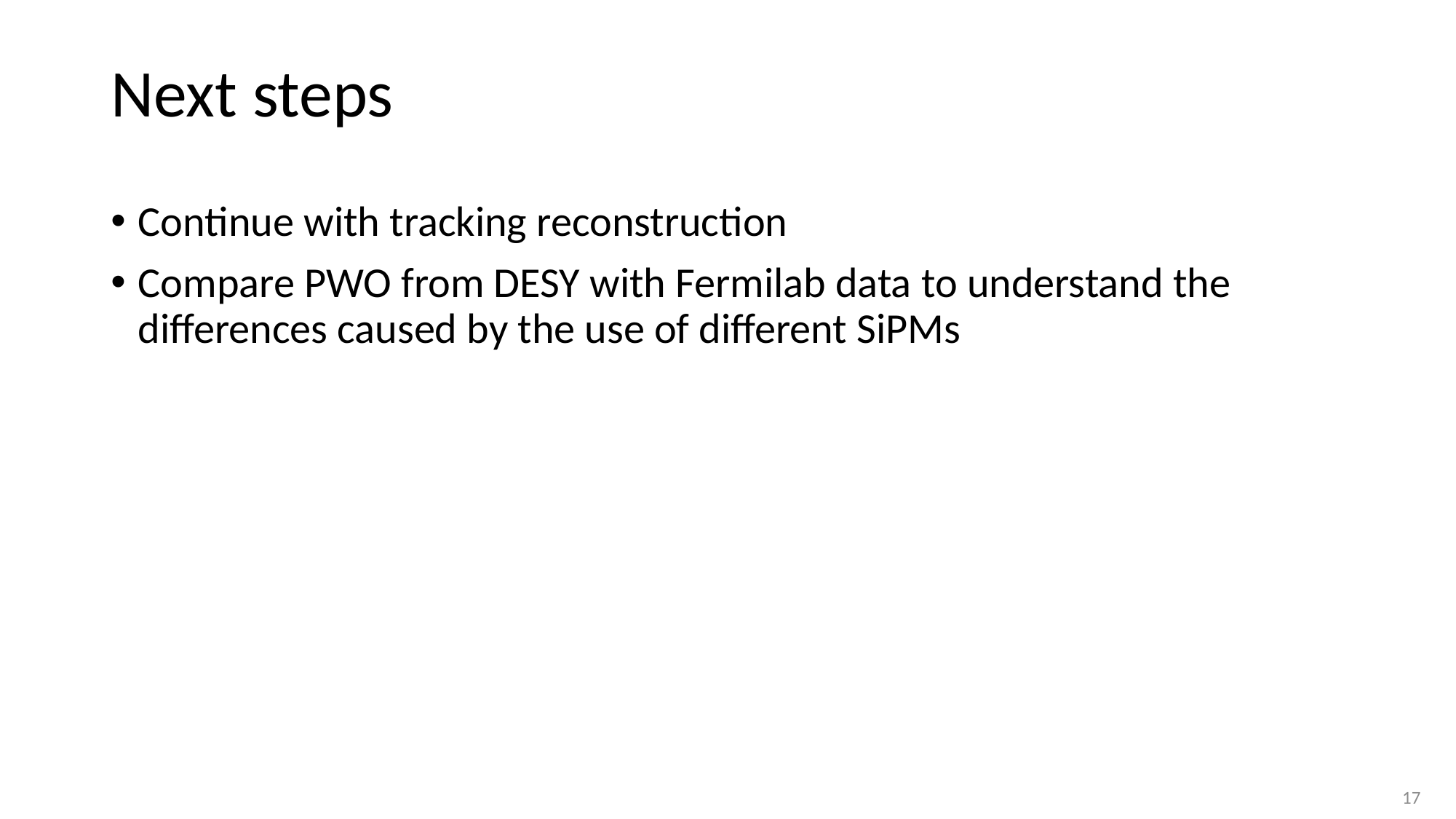

# Next steps
Continue with tracking reconstruction
Compare PWO from DESY with Fermilab data to understand the differences caused by the use of different SiPMs

17